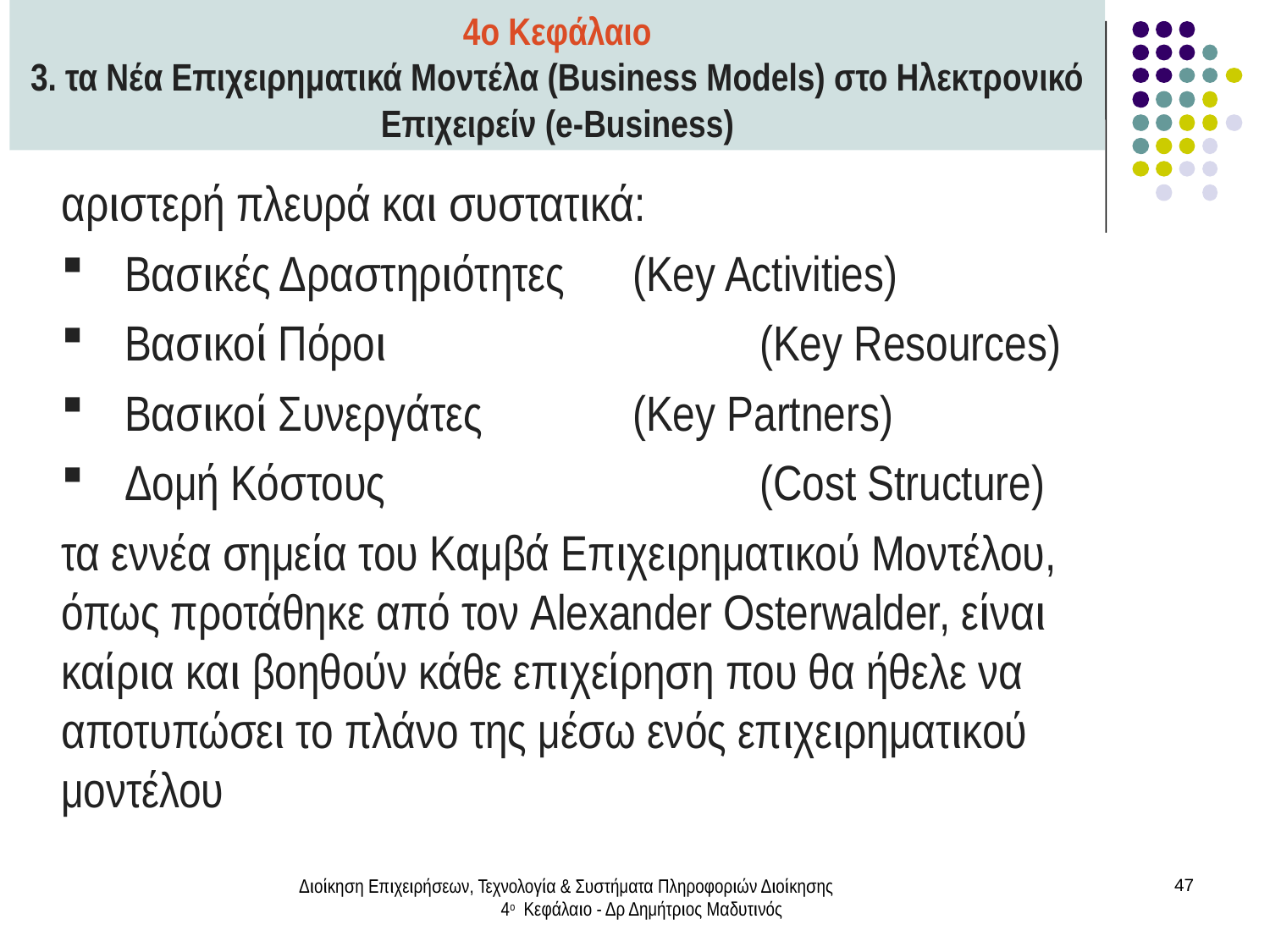

4ο Κεφάλαιο
3. τα Νέα Επιχειρηματικά Μοντέλα (Business Models) στο Ηλεκτρονικό Επιχειρείν (e-Business)
αριστερή πλευρά και συστατικά:
Βασικές Δραστηριότητες	(Key Activities)
Βασικοί Πόροι			(Key Resources)
Βασικοί Συνεργάτες		(Key Partners)
Δομή Κόστους			(Cost Structure)
τα εννέα σημεία του Καμβά Επιχειρηματικού Μοντέλου, όπως προτάθηκε από τον Alexander Osterwalder, είναι καίρια και βοηθούν κάθε επιχείρηση που θα ήθελε να αποτυπώσει το πλάνο της μέσω ενός επιχειρηματικού μοντέλου
Διοίκηση Επιχειρήσεων, Τεχνολογία & Συστήματα Πληροφοριών Διοίκησης                                   4ο  Κεφάλαιο - Δρ Δημήτριος Μαδυτινός
47